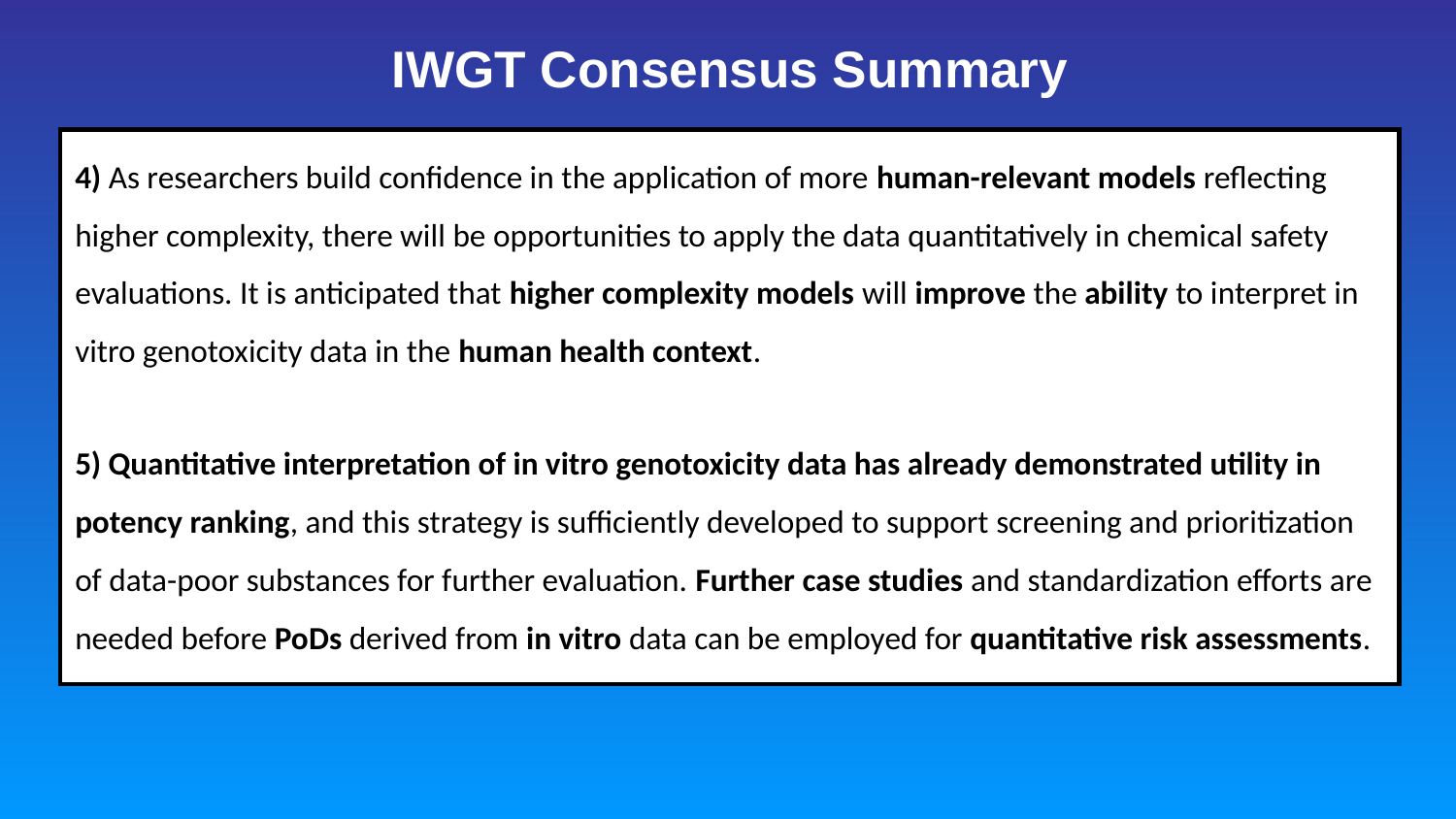

# IWGT Consensus Summary
4) As researchers build confidence in the application of more human-relevant models reflecting higher complexity, there will be opportunities to apply the data quantitatively in chemical safety evaluations. It is anticipated that higher complexity models will improve the ability to interpret in vitro genotoxicity data in the human health context.
5) Quantitative interpretation of in vitro genotoxicity data has already demonstrated utility in potency ranking, and this strategy is sufficiently developed to support screening and prioritization of data-poor substances for further evaluation. Further case studies and standardization efforts are needed before PoDs derived from in vitro data can be employed for quantitative risk assessments.
35